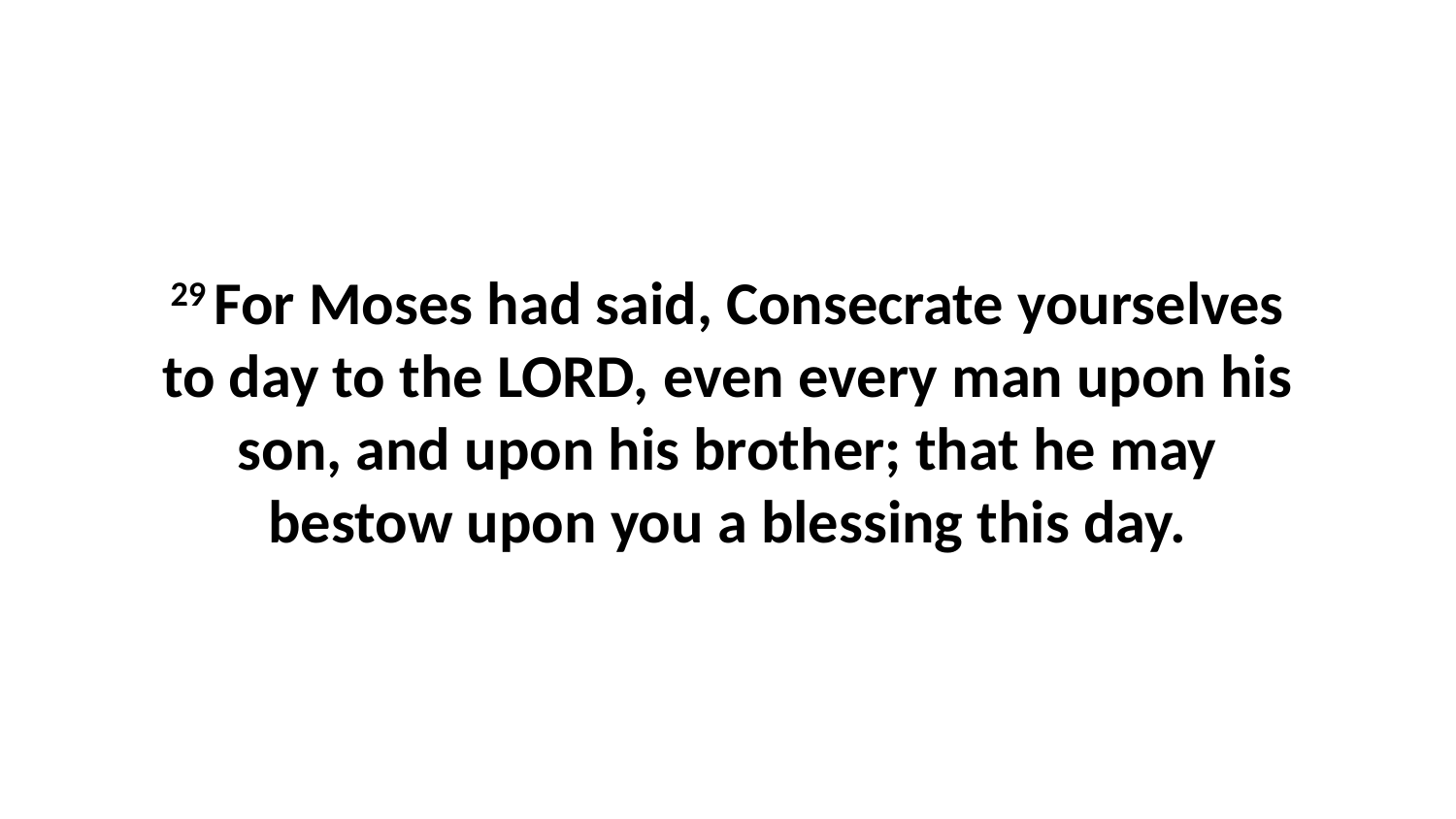

29 For Moses had said, Consecrate yourselves to day to the LORD, even every man upon his son, and upon his brother; that he may bestow upon you a blessing this day.